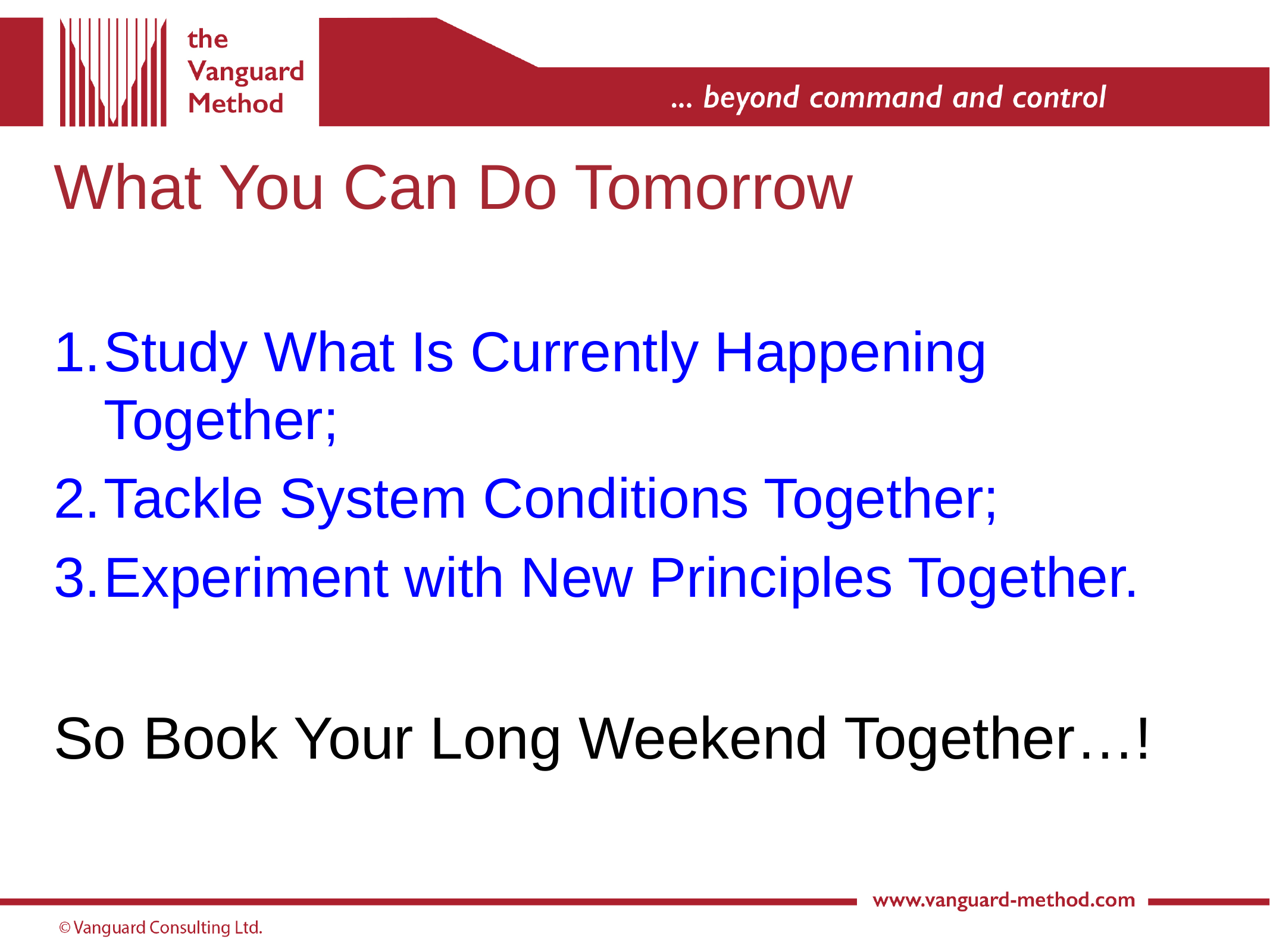

# What You Can Do Tomorrow
Study What Is Currently Happening Together;
Tackle System Conditions Together;
Experiment with New Principles Together.

So Book Your Long Weekend Together…!